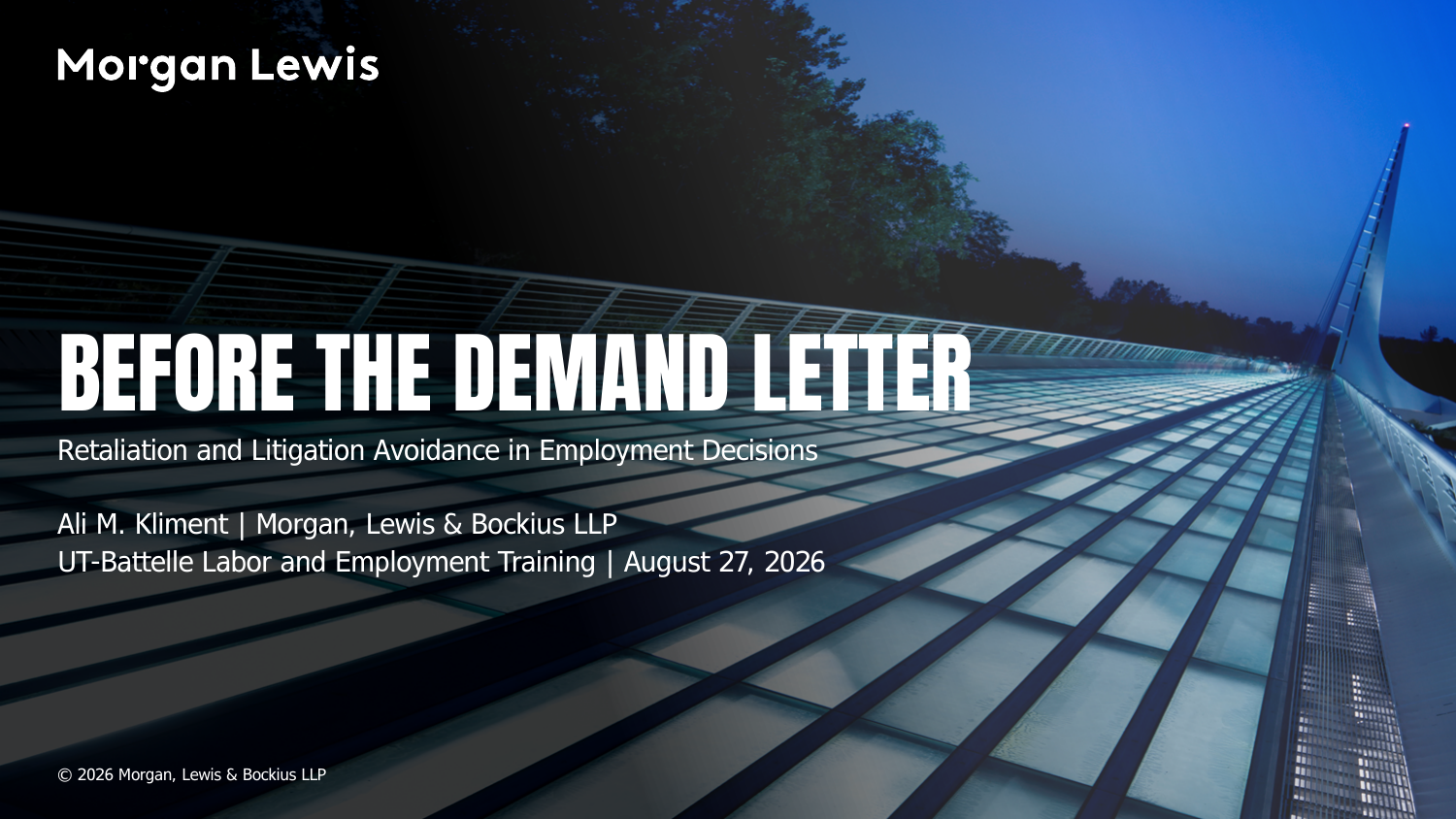

# BEFORE THE DEMAND LETTER
Retaliation and Litigation Avoidance in Employment Decisions

Ali M. Kliment | Morgan, Lewis & Bockius LLP
UT-Battelle Labor and Employment Training | August 27, 2026